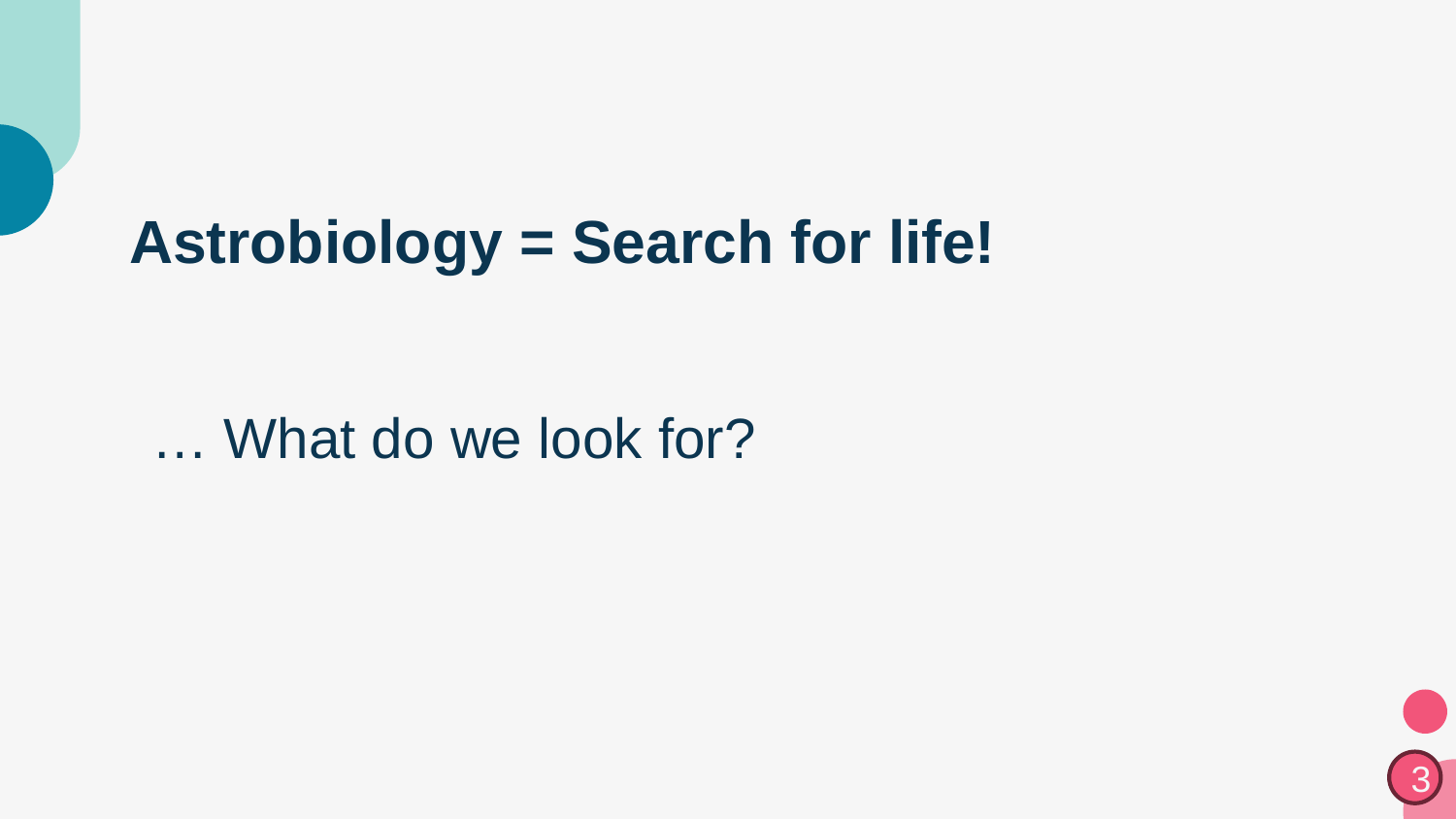

# Astrobiology = Search for life!
… What do we look for?
3